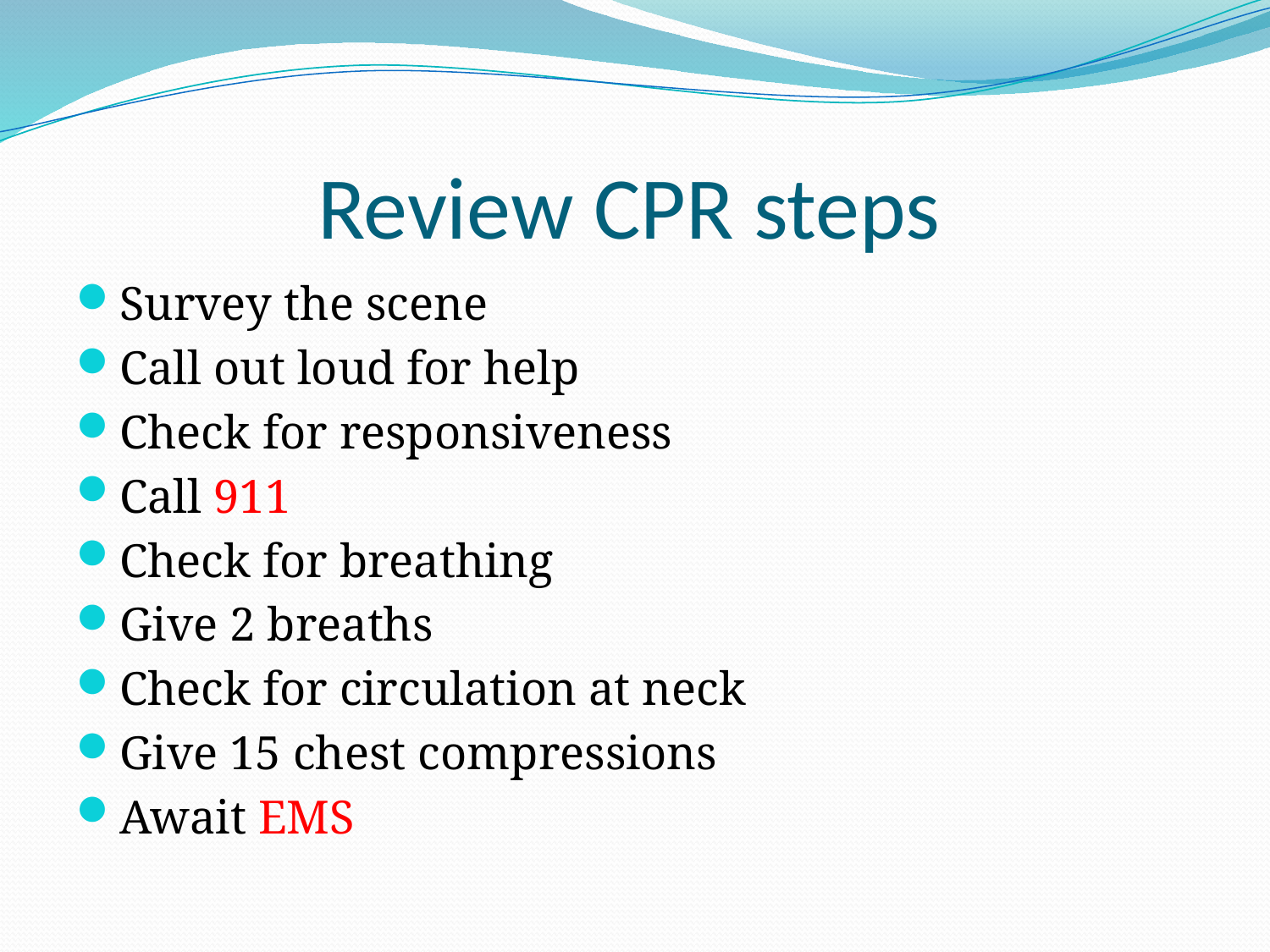

# Review CPR steps
Survey the scene
Call out loud for help
Check for responsiveness
Call 911
Check for breathing
Give 2 breaths
Check for circulation at neck
Give 15 chest compressions
Await EMS